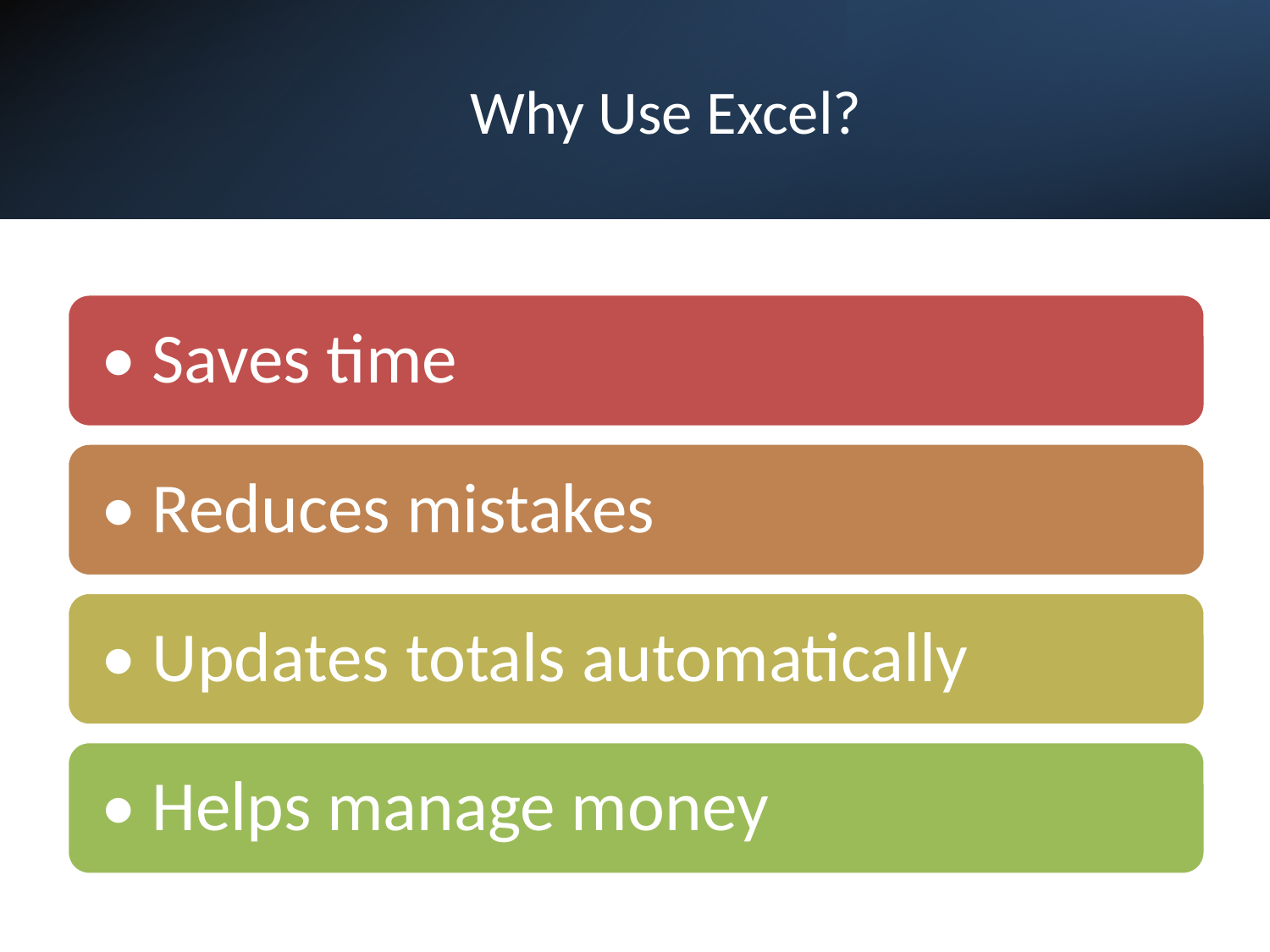

# Why Use Excel?
• Saves time
• Reduces mistakes
• Updates totals automatically
• Helps manage money